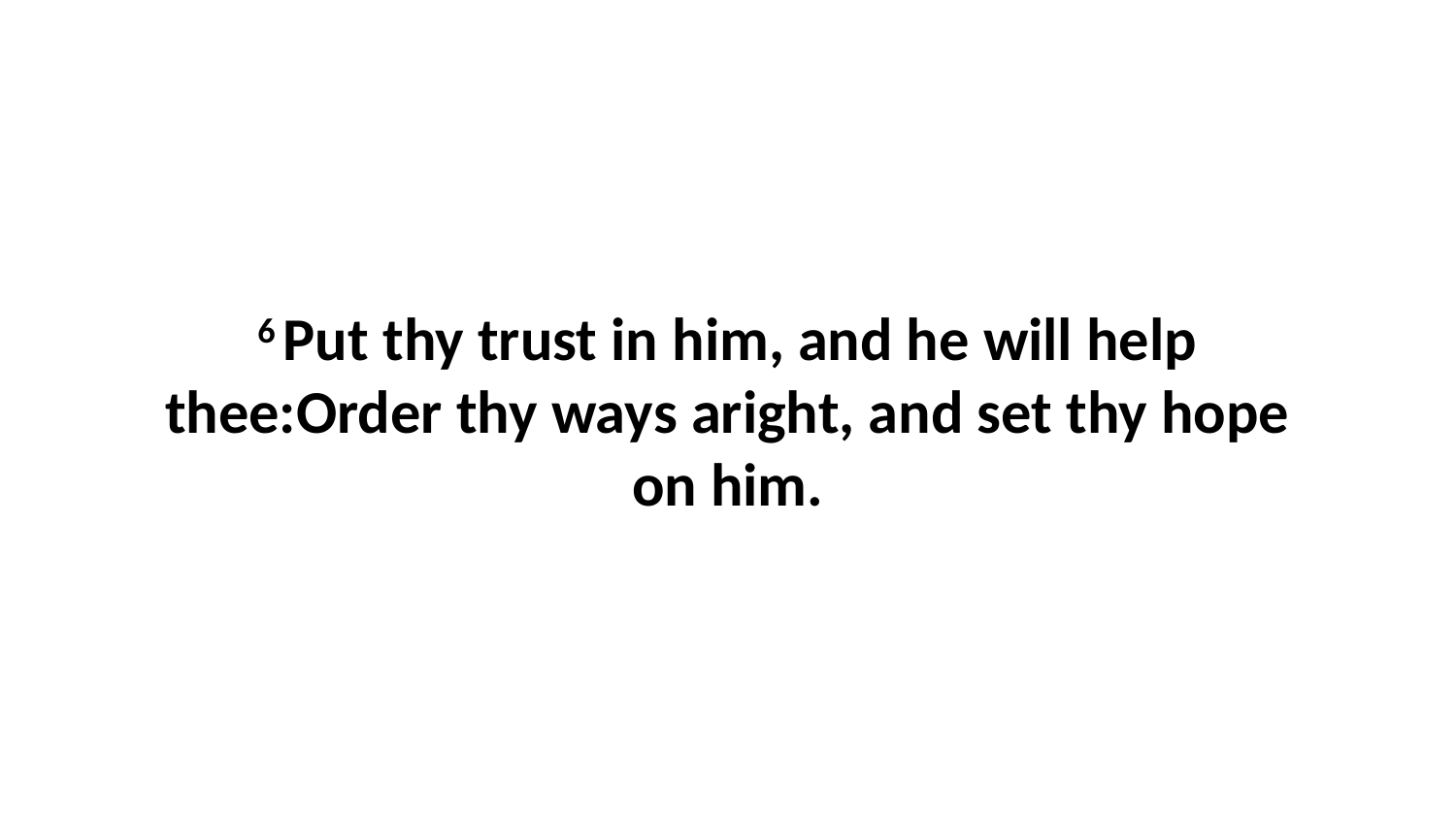

6 Put thy trust in him, and he will help thee:Order thy ways aright, and set thy hope on him.